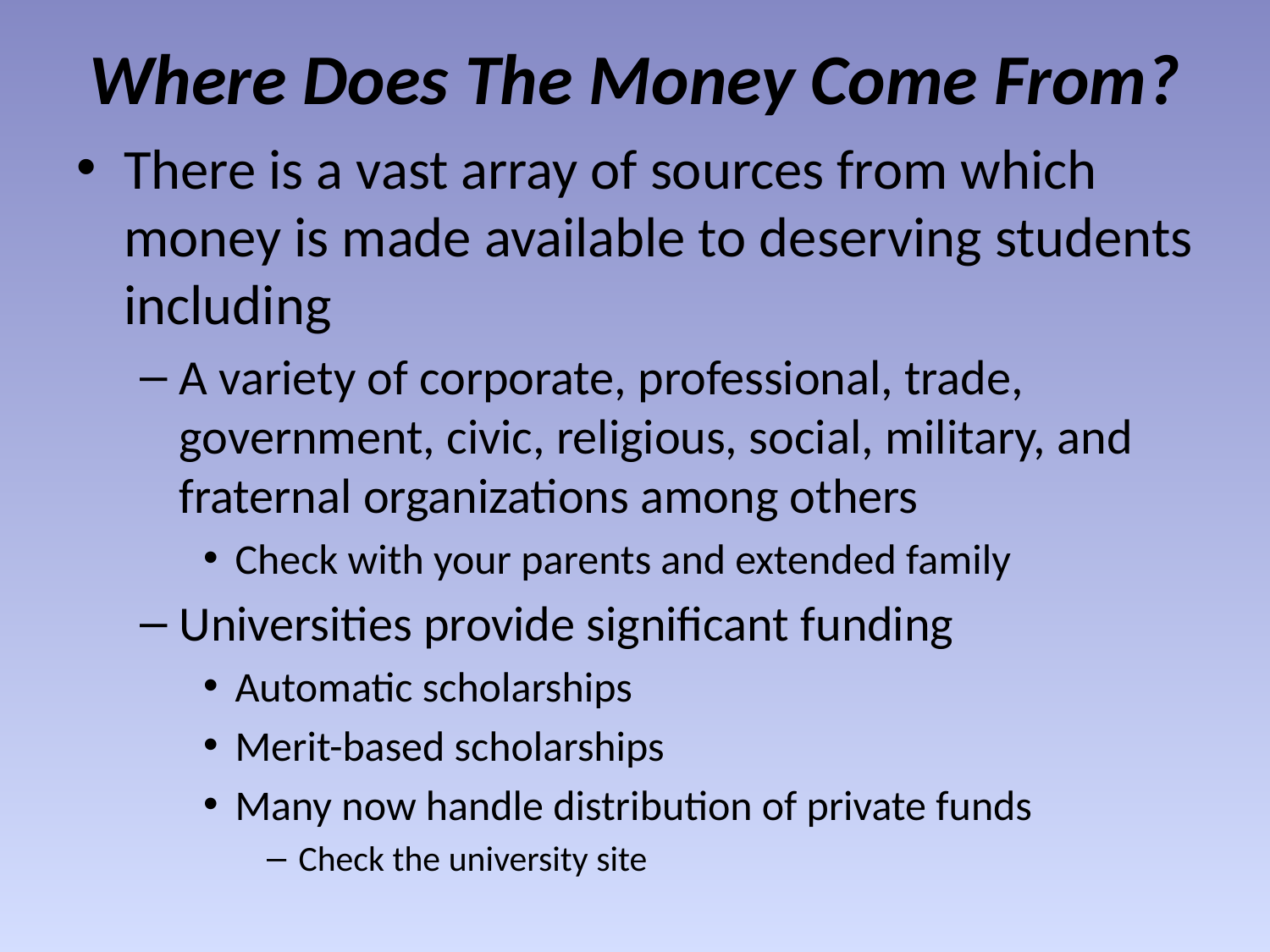

# Where Does The Money Come From?
There is a vast array of sources from which money is made available to deserving students including
A variety of corporate, professional, trade, government, civic, religious, social, military, and fraternal organizations among others
Check with your parents and extended family
Universities provide significant funding
Automatic scholarships
Merit-based scholarships
Many now handle distribution of private funds
Check the university site